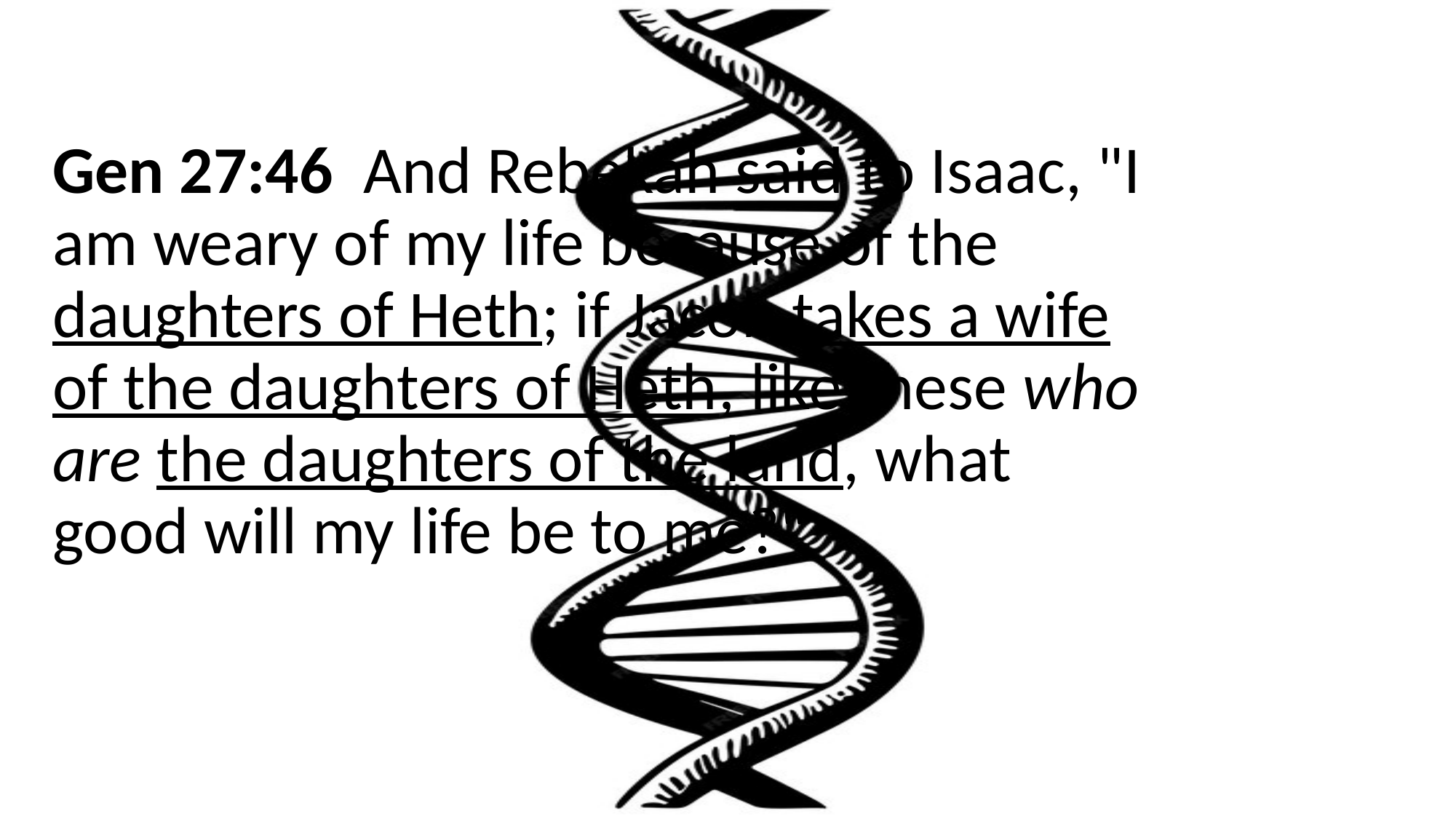

Gen 27:46  And Rebekah said to Isaac, "I am weary of my life because of the daughters of Heth; if Jacob takes a wife of the daughters of Heth, like these who are the daughters of the land, what good will my life be to me?"